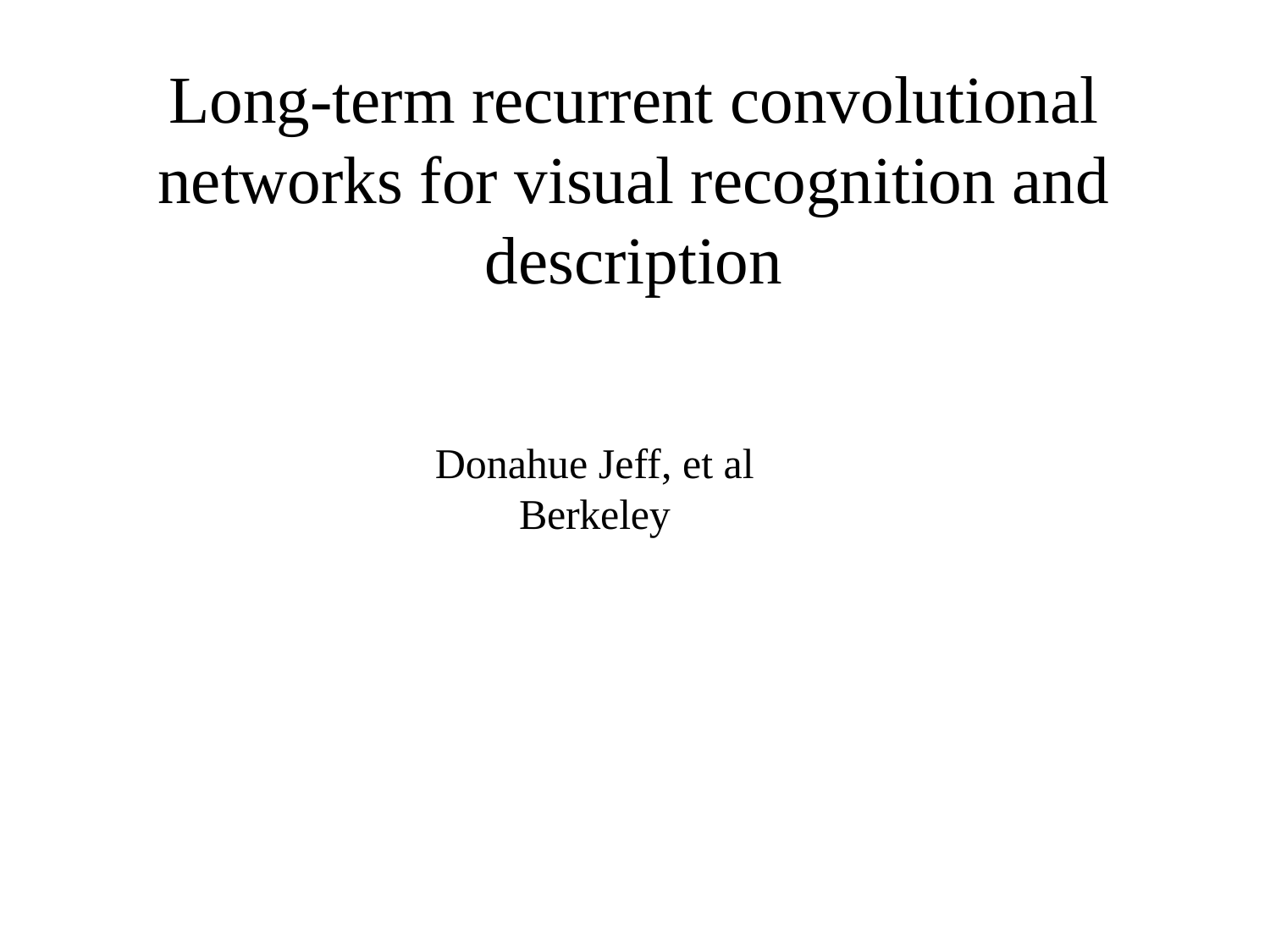

Long-term recurrent convolutional networks for visual recognition and description
Donahue Jeff, et al
Berkeley